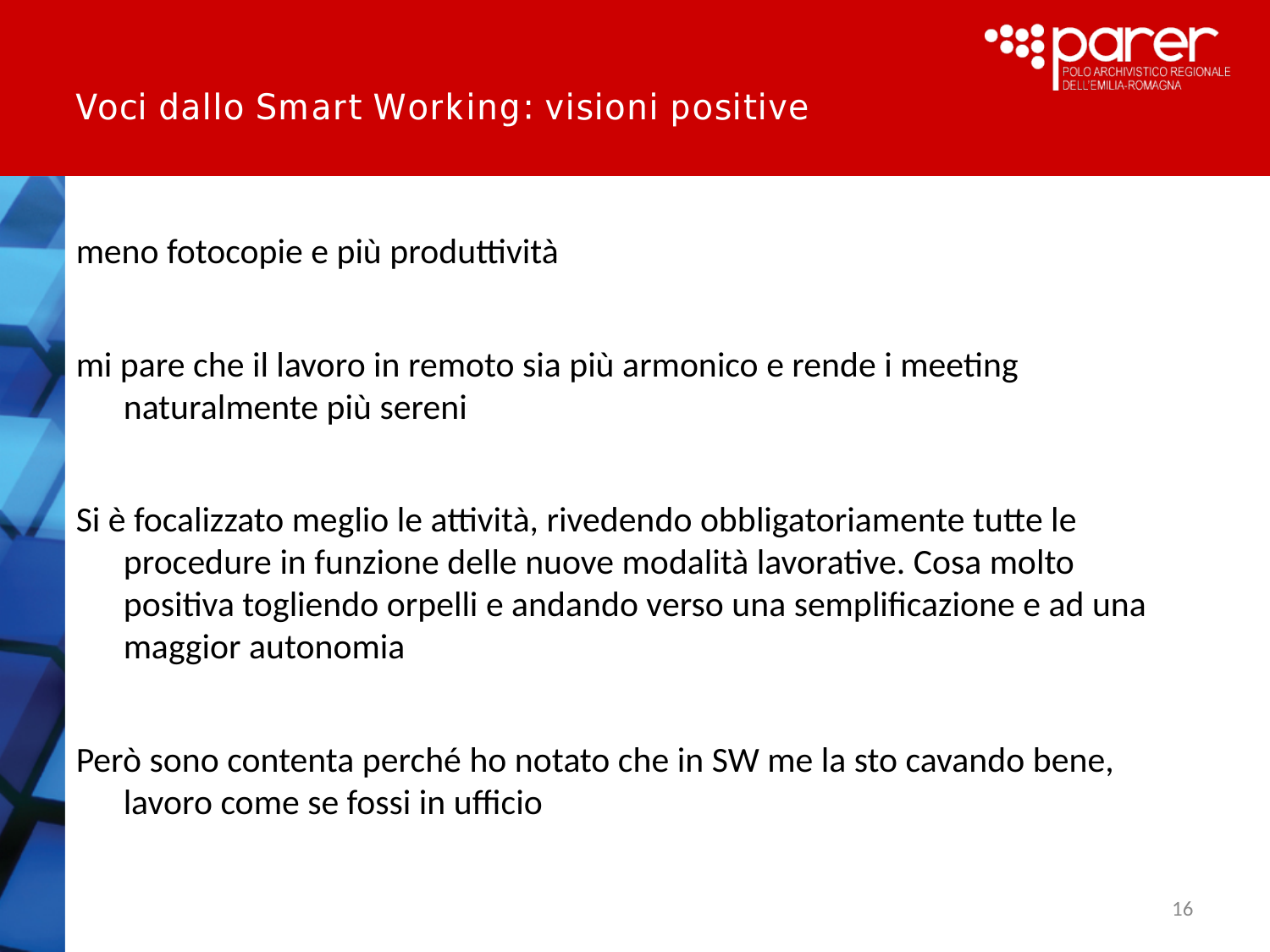

# Voci dallo Smart Working: visioni positive
meno fotocopie e più produttività

mi pare che il lavoro in remoto sia più armonico e rende i meeting naturalmente più sereni

Si è focalizzato meglio le attività, rivedendo obbligatoriamente tutte le procedure in funzione delle nuove modalità lavorative. Cosa molto positiva togliendo orpelli e andando verso una semplificazione e ad una maggior autonomia

Però sono contenta perché ho notato che in SW me la sto cavando bene, lavoro come se fossi in ufficio

16